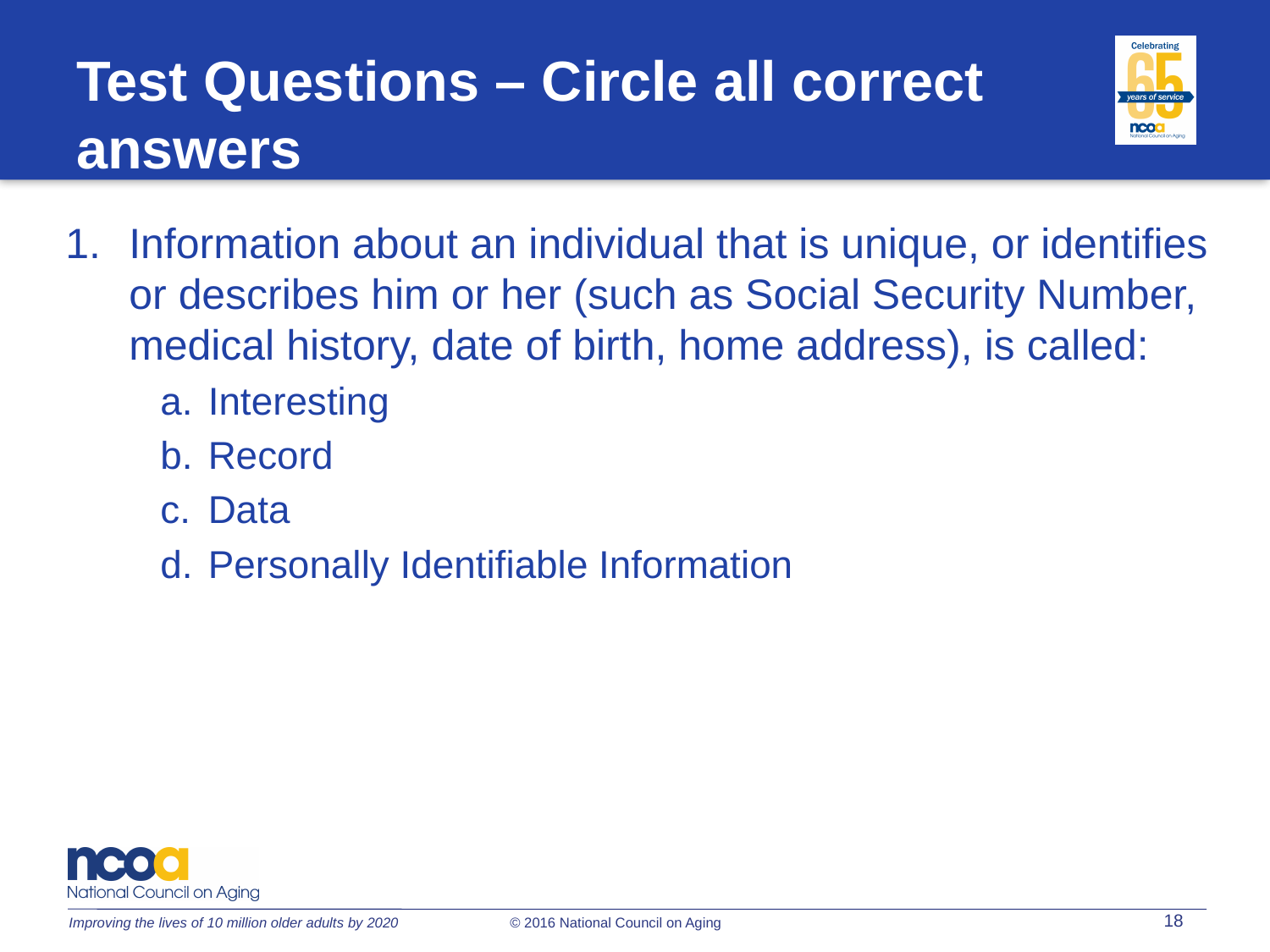

Test Questions – Circle all correct answers
Information about an individual that is unique, or identifies or describes him or her (such as Social Security Number, medical history, date of birth, home address), is called:
Interesting
Record
Data
Personally Identifiable Information